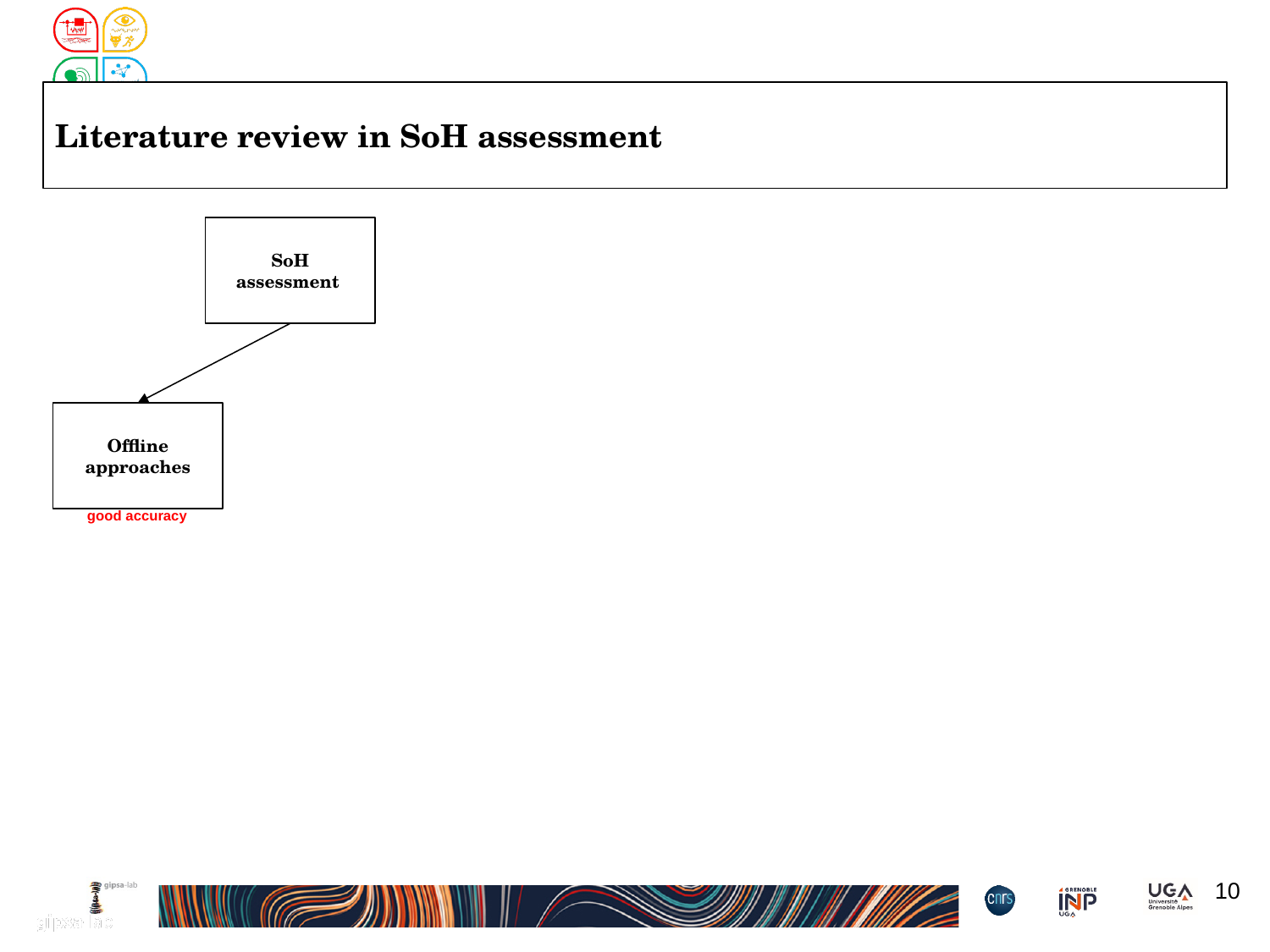

Literature review in SoH assessment
SoH assessment

Offline approaches
good accuracy
10